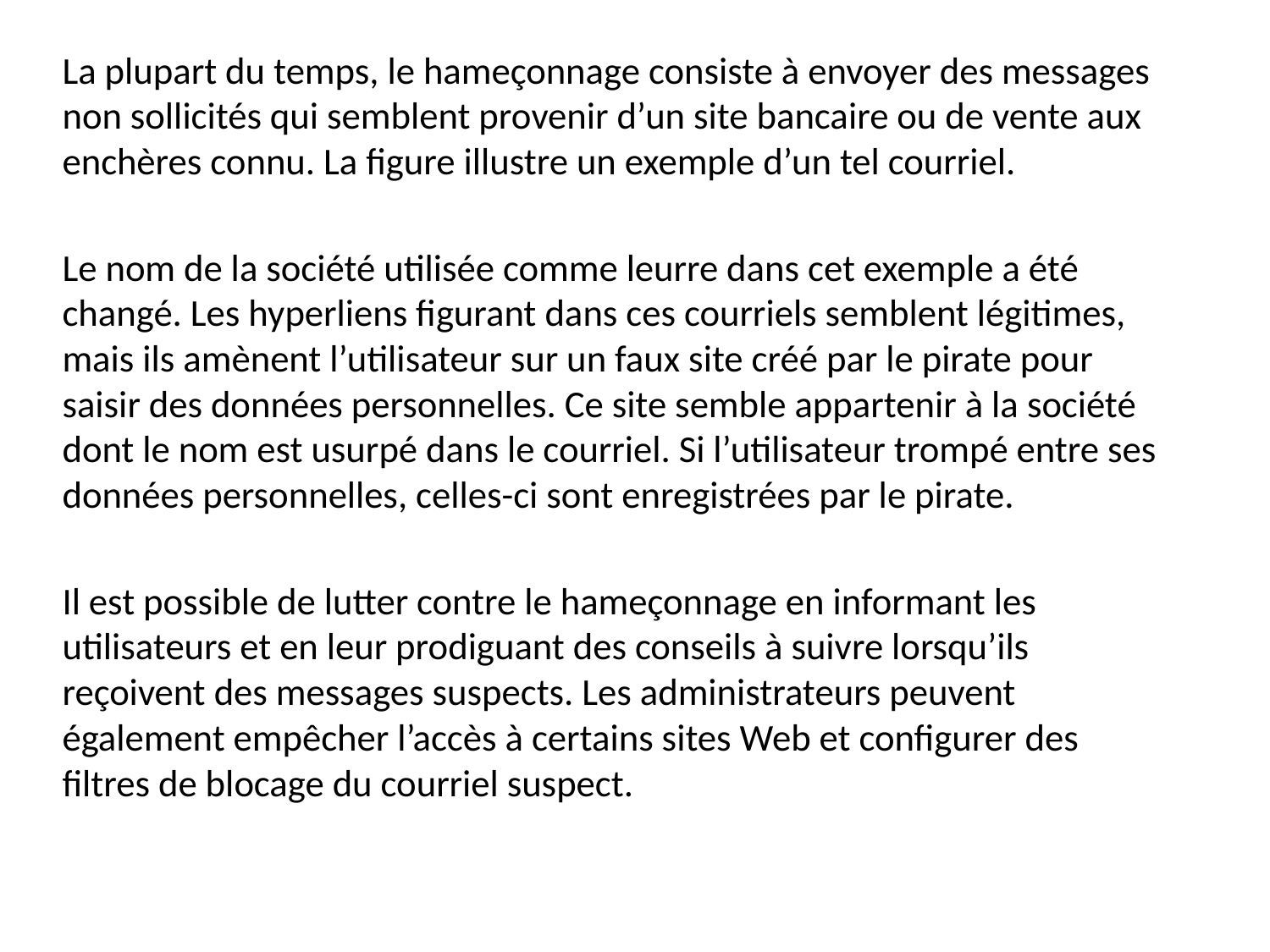

La plupart du temps, le hameçonnage consiste à envoyer des messages non sollicités qui semblent provenir d’un site bancaire ou de vente aux enchères connu. La figure illustre un exemple d’un tel courriel.

Le nom de la société utilisée comme leurre dans cet exemple a été changé. Les hyperliens figurant dans ces courriels semblent légitimes, mais ils amènent l’utilisateur sur un faux site créé par le pirate pour saisir des données personnelles. Ce site semble appartenir à la société dont le nom est usurpé dans le courriel. Si l’utilisateur trompé entre ses données personnelles, celles-ci sont enregistrées par le pirate.

Il est possible de lutter contre le hameçonnage en informant les utilisateurs et en leur prodiguant des conseils à suivre lorsqu’ils reçoivent des messages suspects. Les administrateurs peuvent également empêcher l’accès à certains sites Web et configurer des filtres de blocage du courriel suspect.